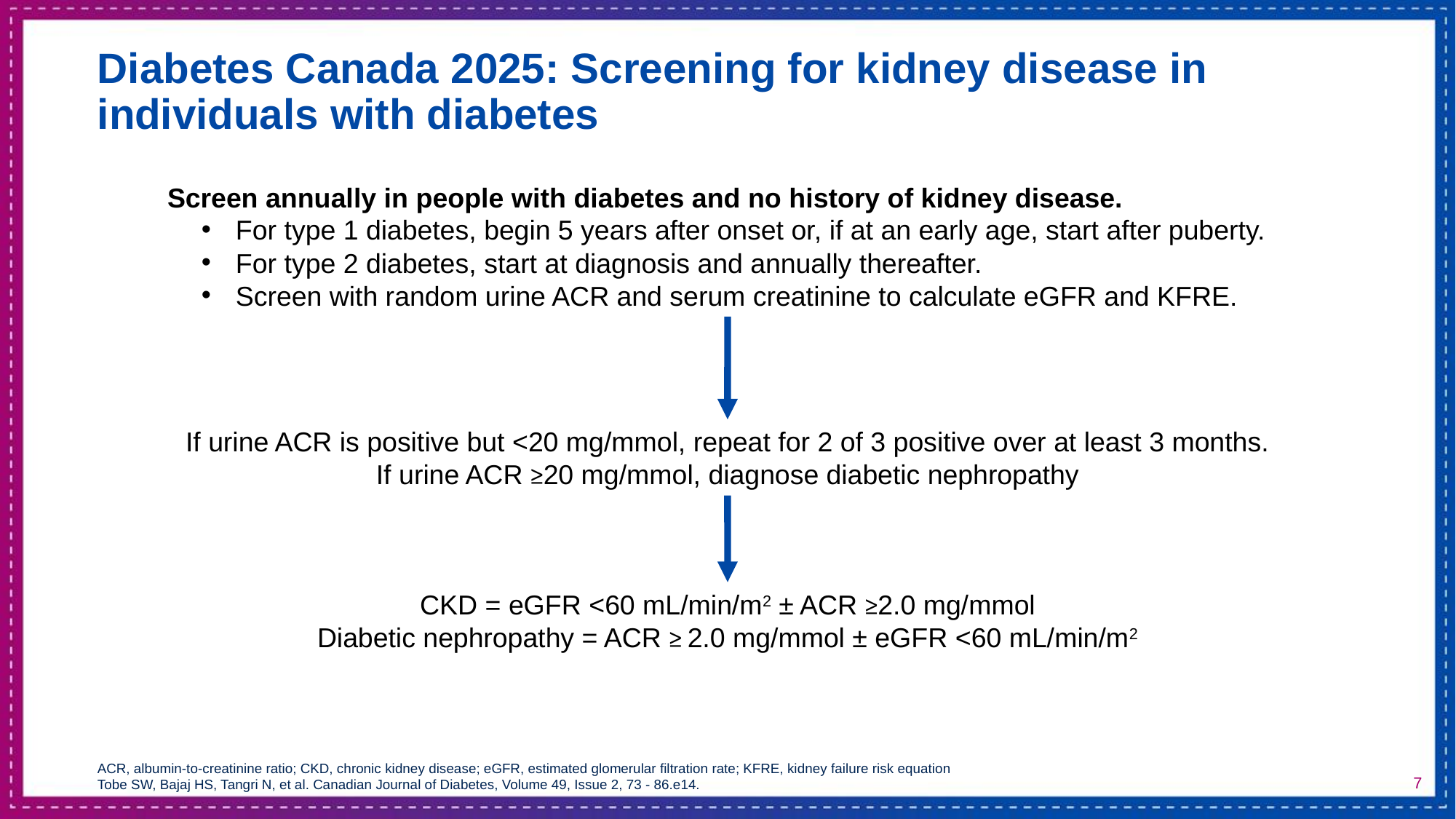

30-minutes

# Diabetes Canada 2025: Screening for kidney disease in individuals with diabetes
60-minutes
Screen annually in people with diabetes and no history of kidney disease.
For type 1 diabetes, begin 5 years after onset or, if at an early age, start after puberty.
For type 2 diabetes, start at diagnosis and annually thereafter.
Screen with random urine ACR and serum creatinine to calculate eGFR and KFRE.
If urine ACR is positive but <20 mg/mmol, repeat for 2 of 3 positive over at least 3 months.
If urine ACR ≥20 mg/mmol, diagnose diabetic nephropathy
CKD = eGFR <60 mL/min/m2 ± ACR ≥2.0 mg/mmol
Diabetic nephropathy = ACR ≥ 2.0 mg/mmol ± eGFR <60 mL/min/m2
ACR, albumin-to-creatinine ratio; CKD, chronic kidney disease; eGFR, estimated glomerular filtration rate; KFRE, kidney failure risk equation
Tobe SW, Bajaj HS, Tangri N, et al. Canadian Journal of Diabetes, Volume 49, Issue 2, 73 - 86.e14.
7